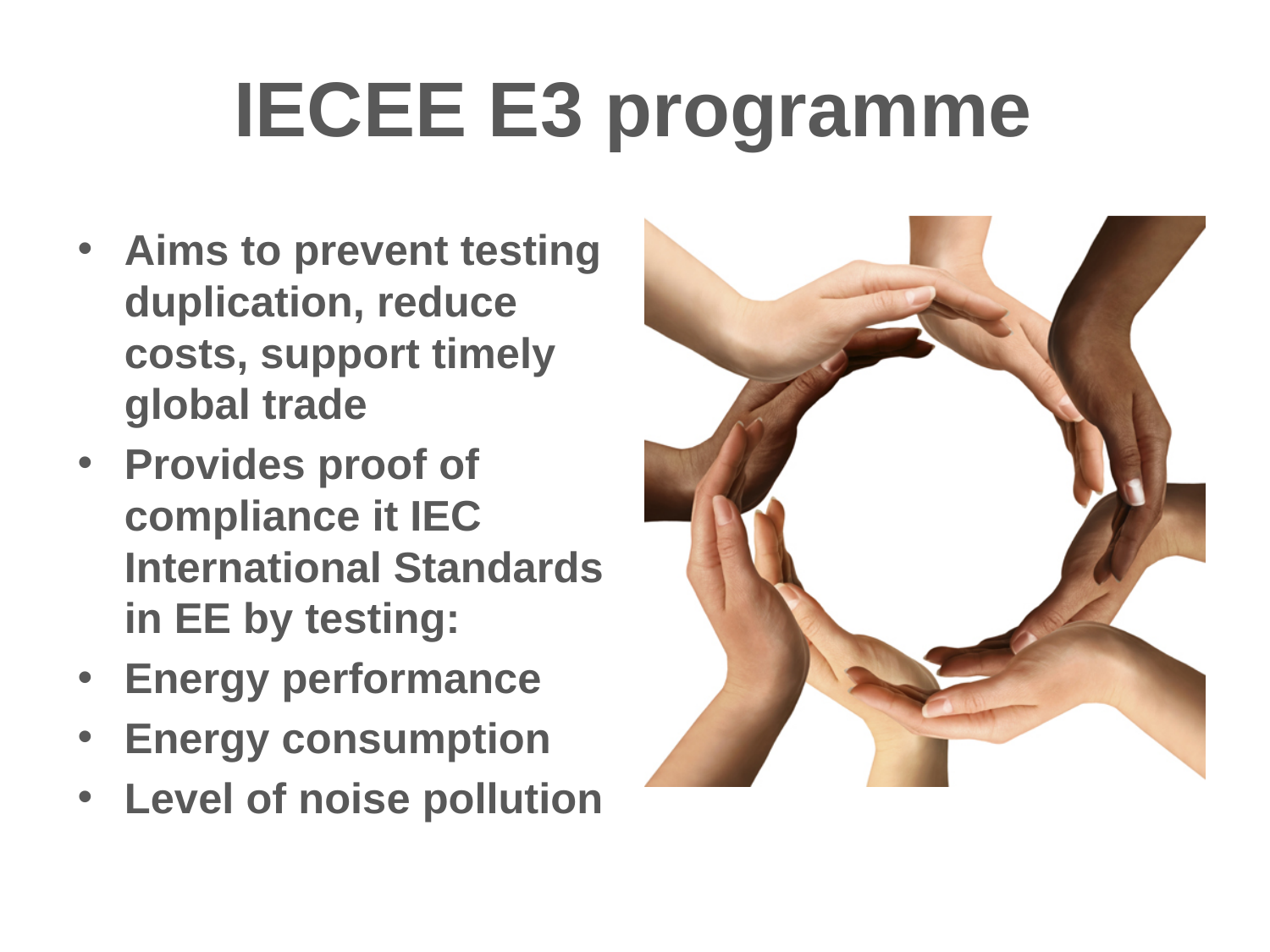

# IECEE E3 programme
Aims to prevent testing duplication, reduce costs, support timely global trade
Provides proof of compliance it IEC International Standards in EE by testing:
Energy performance
Energy consumption
Level of noise pollution